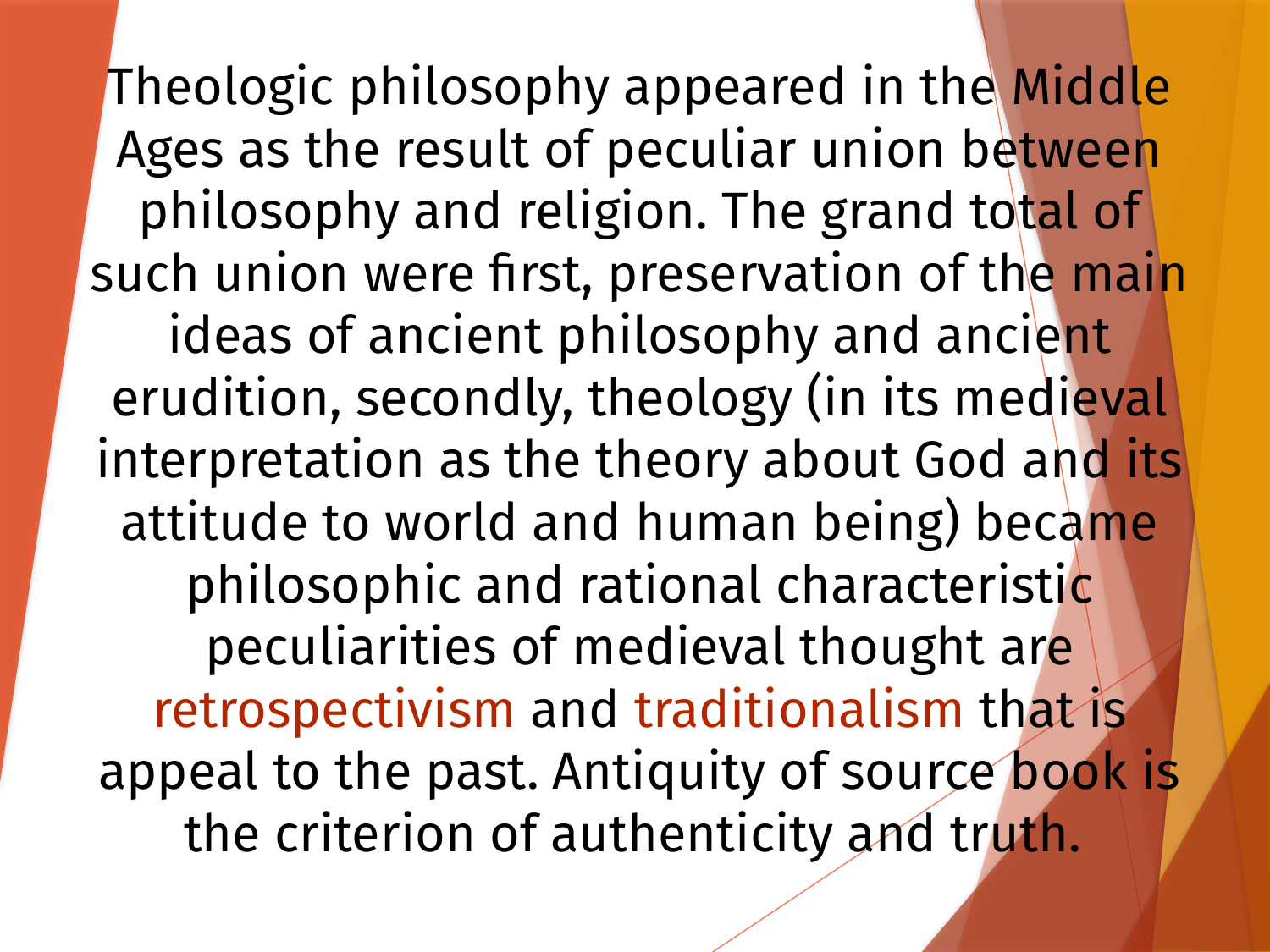

Theologic philosophy appeared in the Middle Ages as the result of peculiar union between philosophy and religion. The grand total of such union were first, preservation of the main ideas of ancient philosophy and ancient erudition, secondly, theology (in its medieval interpretation as the theory about God and its attitude to world and human being) became philosophic and rational characteristic peculiarities of medieval thought are retrospectivism and traditionalism that is appeal to the past. Antiquity of source book is the criterion of authenticity and truth.